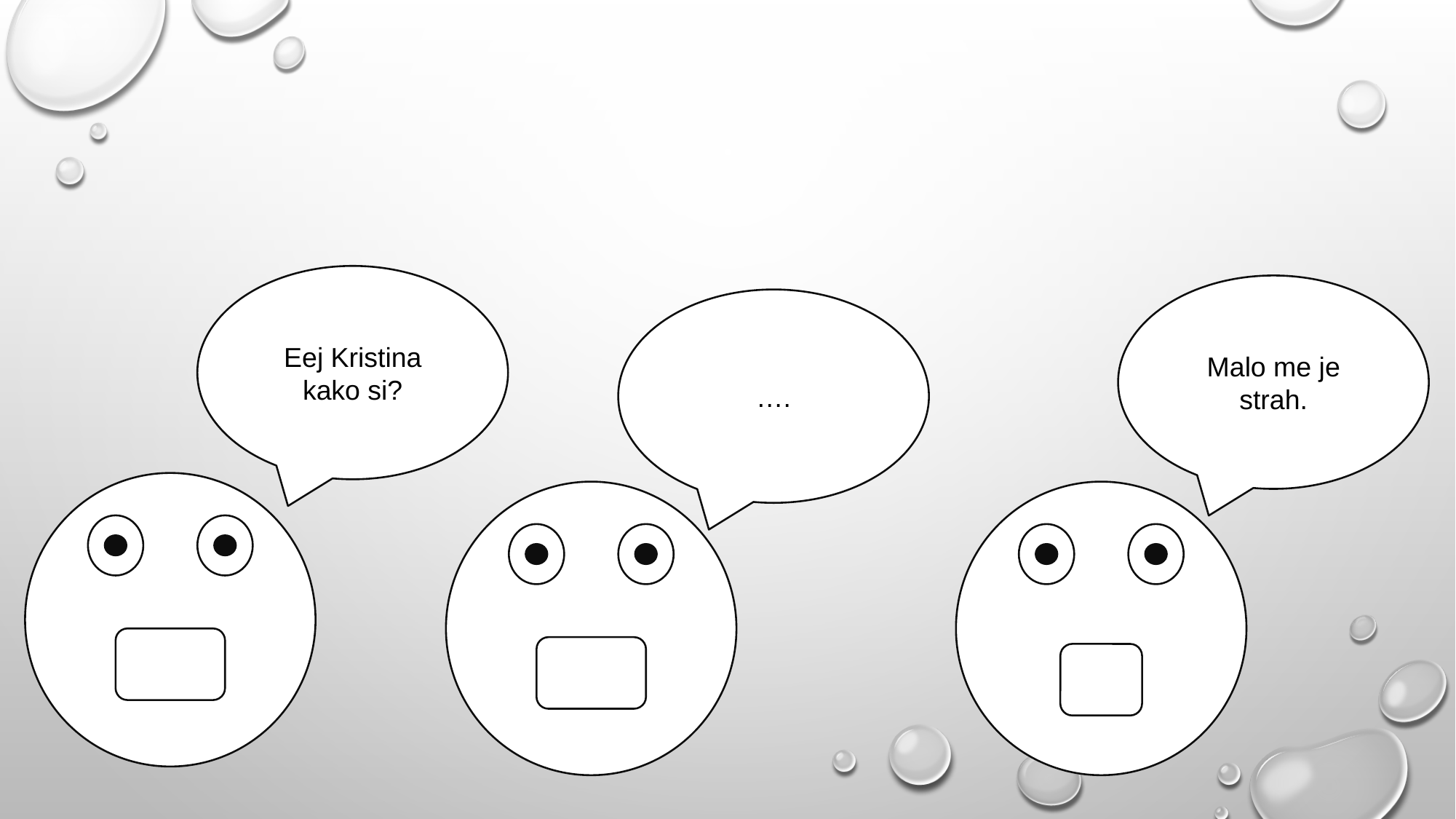

Eej Kristina kako si?

Malo me je strah.

….